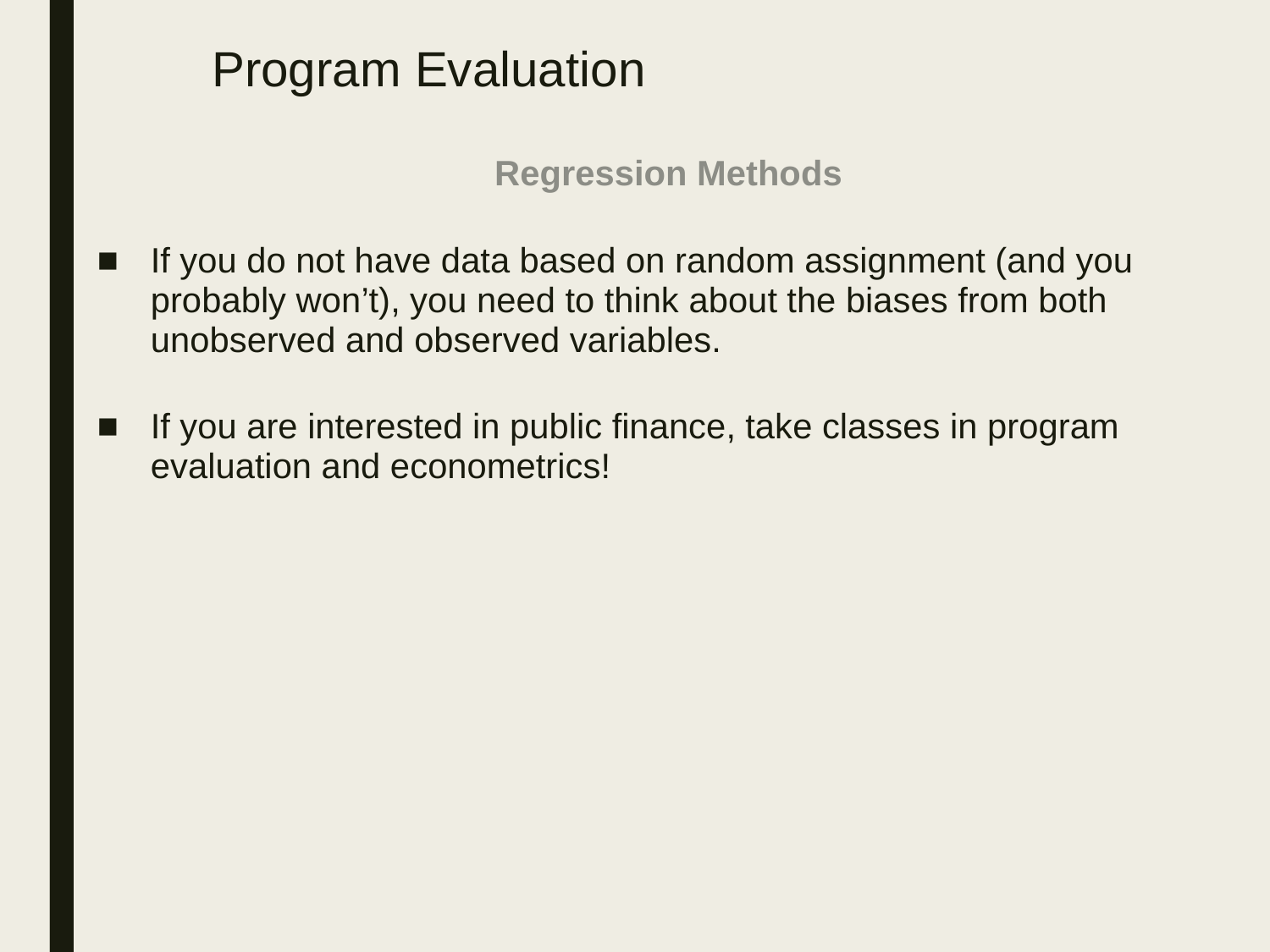

# Program Evaluation
Regression Methods

If you do not have data based on random assignment (and you probably won’t), you need to think about the biases from both unobserved and observed variables.

If you are interested in public finance, take classes in program evaluation and econometrics!